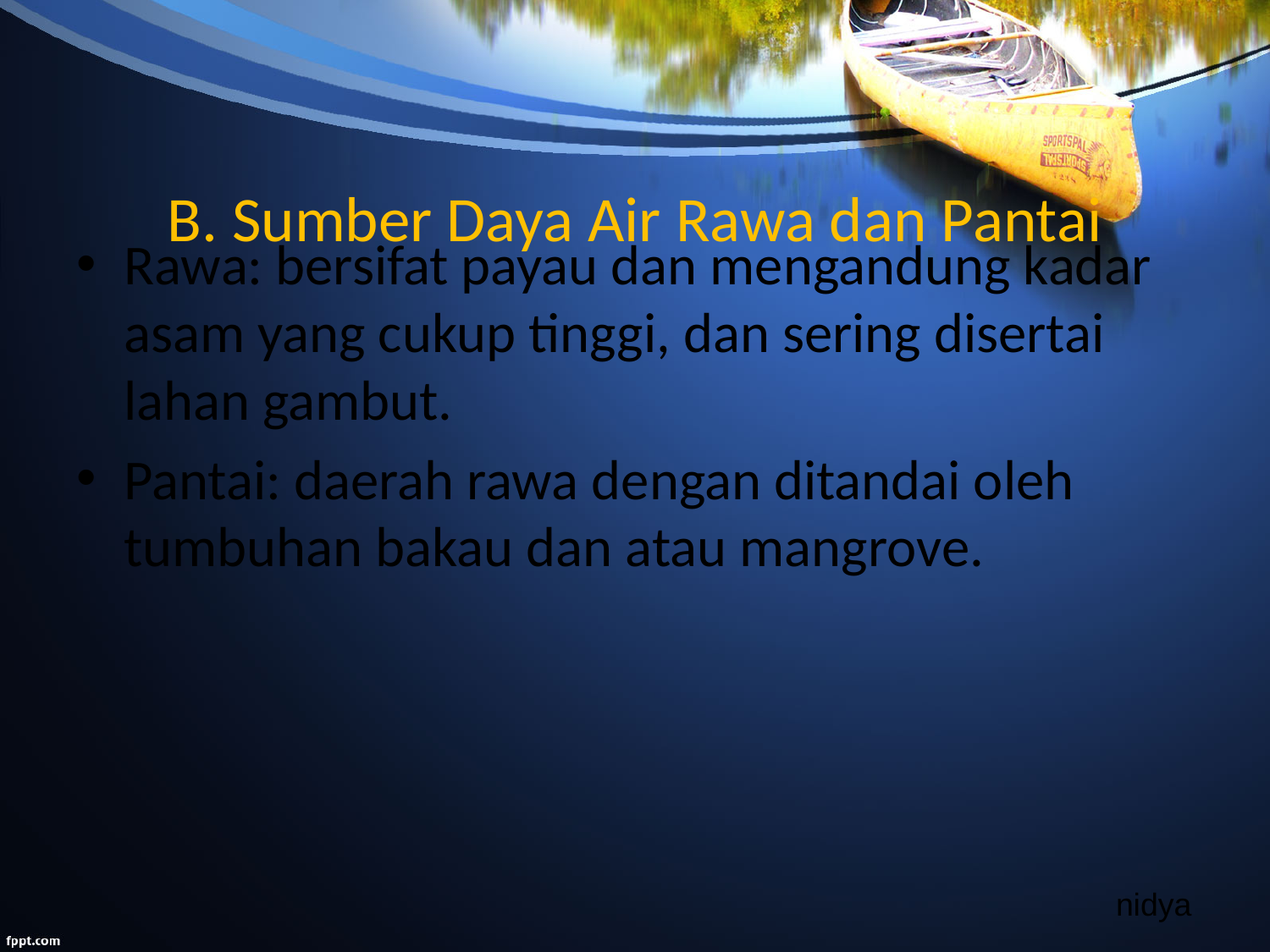

# B. Sumber Daya Air Rawa dan Pantai
Rawa: bersifat payau dan mengandung kadar asam yang cukup tinggi, dan sering disertai lahan gambut.
Pantai: daerah rawa dengan ditandai oleh tumbuhan bakau dan atau mangrove.

nidya